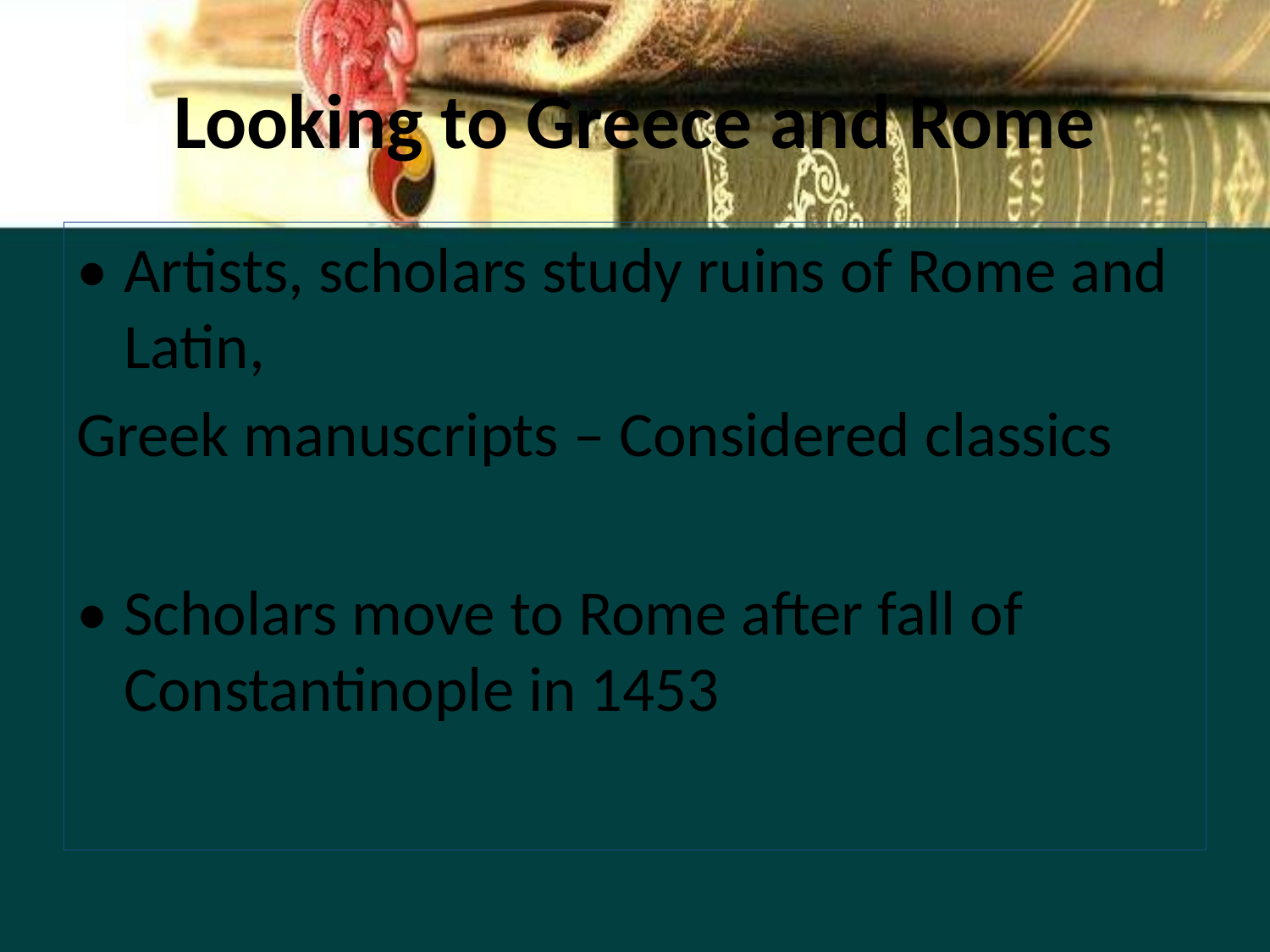

# Looking to Greece and Rome
•	Artists, scholars study ruins of Rome and Latin,
Greek manuscripts – Considered classics

•	Scholars move to Rome after fall of Constantinople in 1453